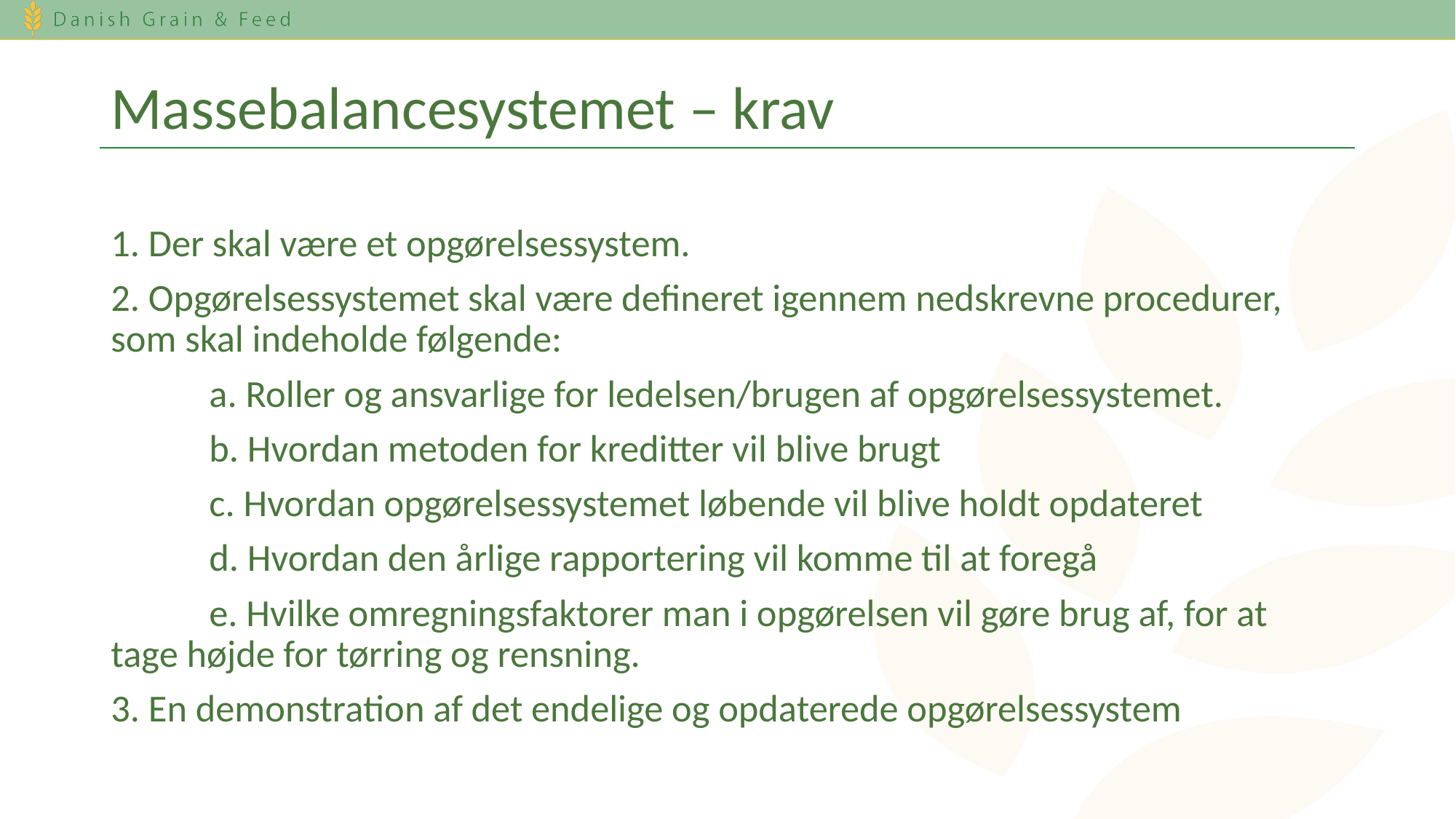

# Massebalancesystemet – krav
1. Der skal være et opgørelsessystem.
2. Opgørelsessystemet skal være defineret igennem nedskrevne procedurer, som skal indeholde følgende:
	a. Roller og ansvarlige for ledelsen/brugen af opgørelsessystemet.
	b. Hvordan metoden for kreditter vil blive brugt
	c. Hvordan opgørelsessystemet løbende vil blive holdt opdateret
	d. Hvordan den årlige rapportering vil komme til at foregå
	e. Hvilke omregningsfaktorer man i opgørelsen vil gøre brug af, for at 	tage højde for tørring og rensning.
3. En demonstration af det endelige og opdaterede opgørelsessystem